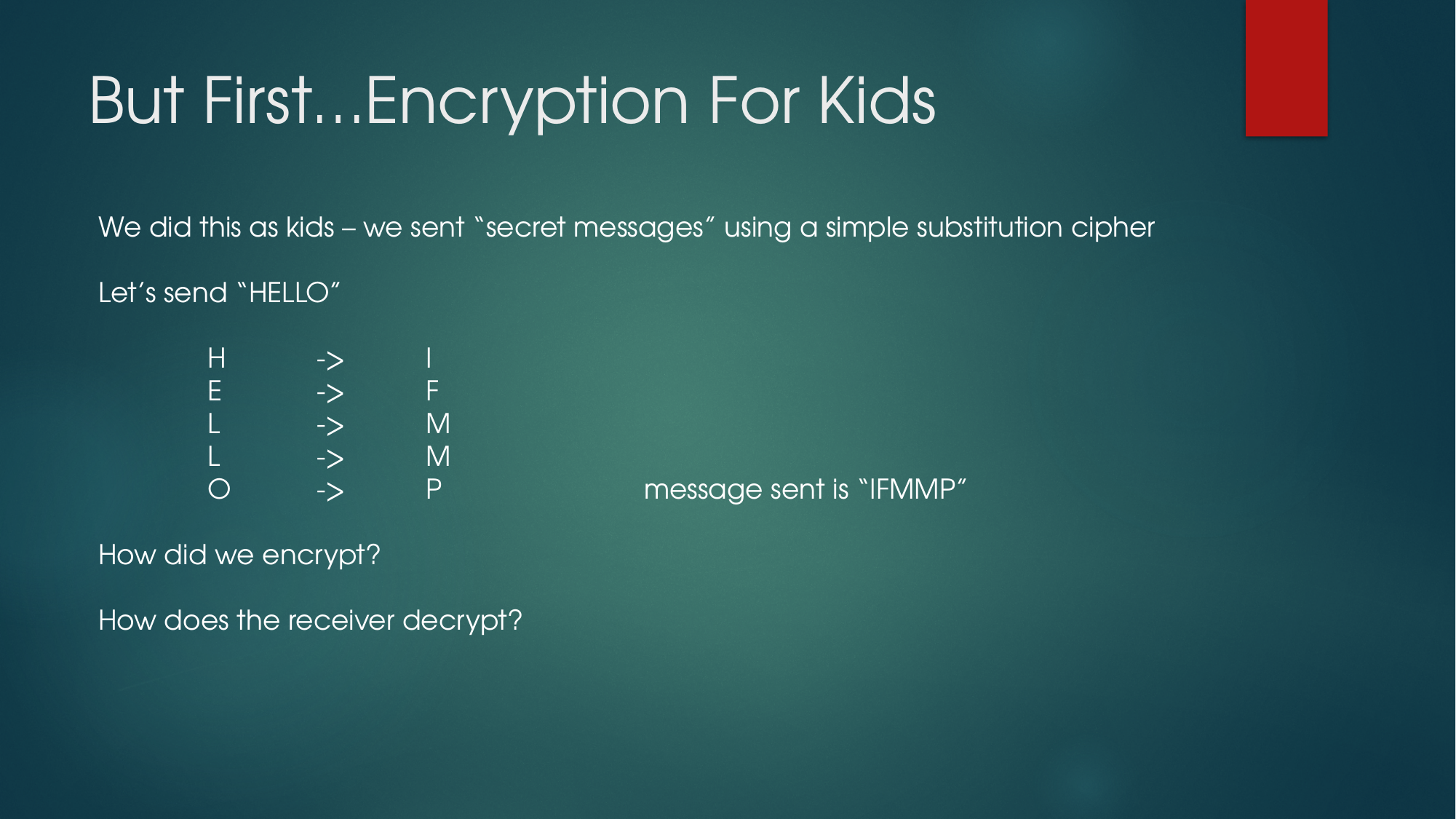

# But First…Encryption For Kids
We did this as kids – we sent “secret messages” using a simple substitution cipher

Let’s send “HELLO”

	H	->	I
	E	->	F
	L	->	M
	L	->	M
	O	->	P		message sent is “IFMMP”

How did we encrypt?

How does the receiver decrypt?